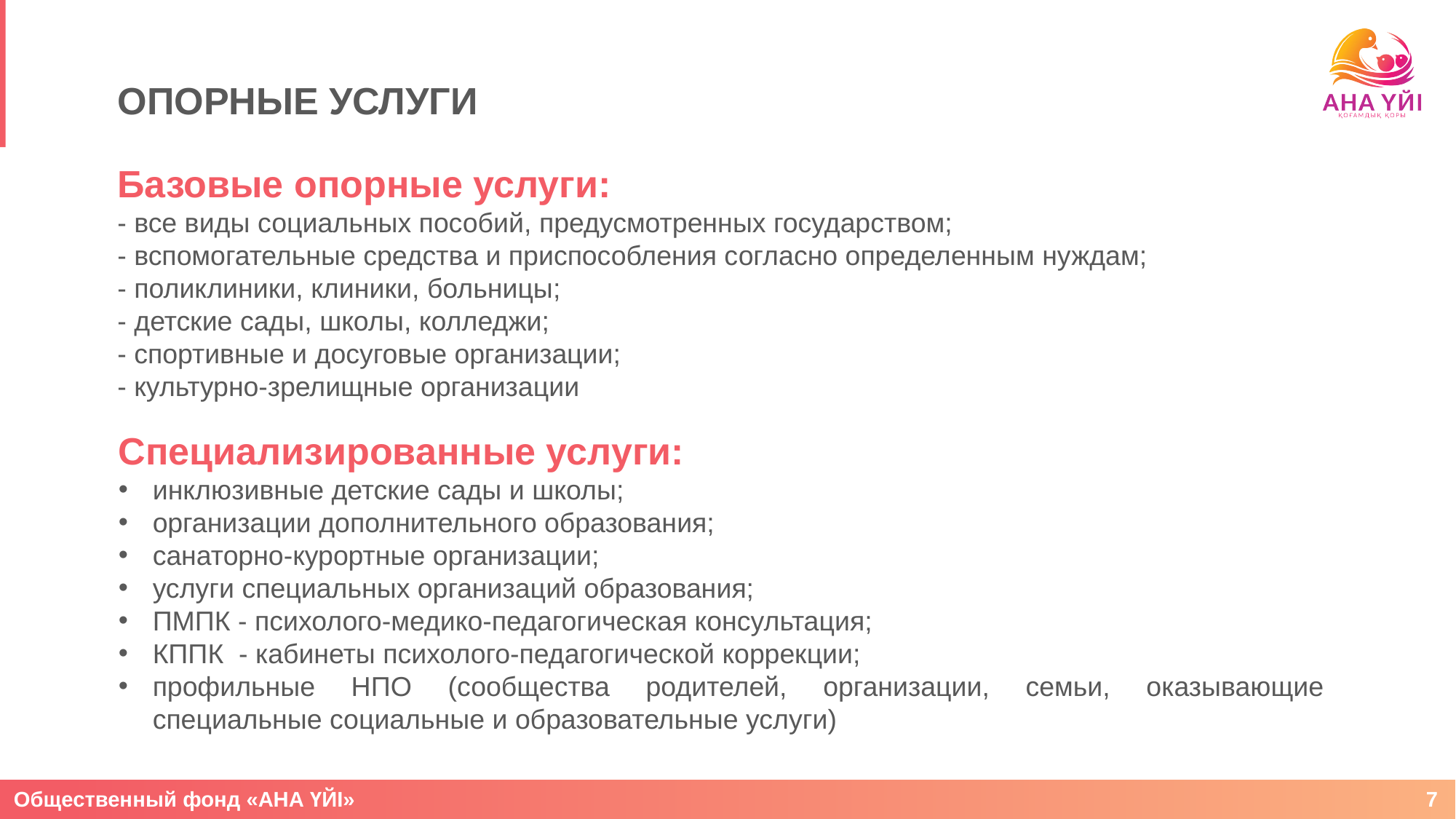

# ОПОРНЫЕ УСЛУГИ
Базовые опорные услуги:
- все виды социальных пособий, предусмотренных государством;
- вспомогательные средства и приспособления согласно определенным нуждам;
- поликлиники, клиники, больницы;
- детские сады, школы, колледжи;
- спортивные и досуговые организации;
- культурно-зрелищные организации
Специализированные услуги:
инклюзивные детские сады и школы;
организации дополнительного образования;
санаторно-курортные организации;
услуги специальных организаций образования;
ПМПК - психолого-медико-педагогическая консультация;
КППК  - кабинеты психолого-педагогической коррекции;
профильные НПО (сообщества родителей, организации, семьи, оказывающие специальные социальные и образовательные услуги)
7